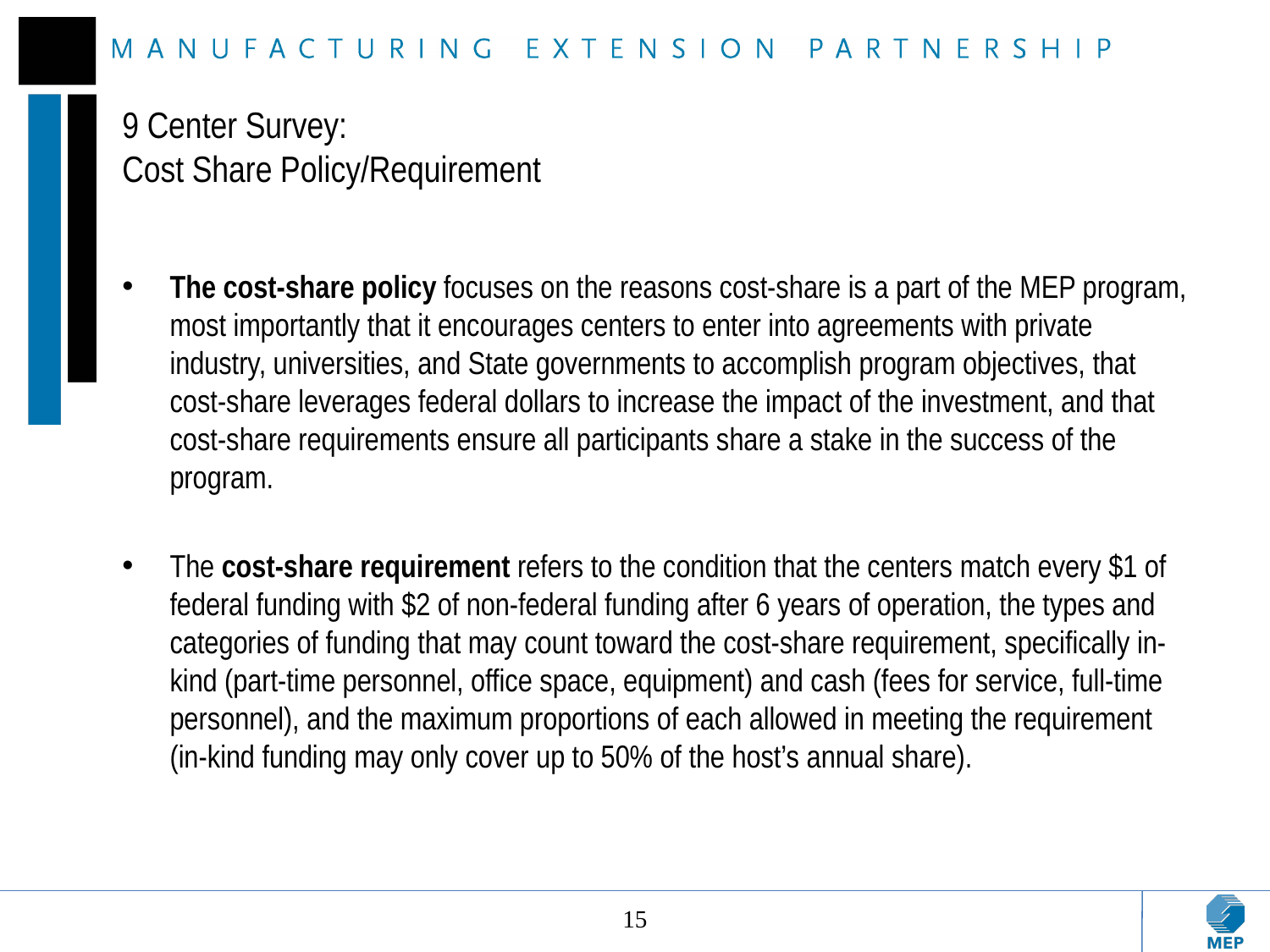

# 9 Center Survey: Cost Share Policy/Requirement

The cost-share policy focuses on the reasons cost-share is a part of the MEP program, most importantly that it encourages centers to enter into agreements with private industry, universities, and State governments to accomplish program objectives, that cost-share leverages federal dollars to increase the impact of the investment, and that cost-share requirements ensure all participants share a stake in the success of the program.

The cost-share requirement refers to the condition that the centers match every $1 of federal funding with $2 of non-federal funding after 6 years of operation, the types and categories of funding that may count toward the cost-share requirement, specifically in-kind (part-time personnel, office space, equipment) and cash (fees for service, full-time personnel), and the maximum proportions of each allowed in meeting the requirement (in-kind funding may only cover up to 50% of the host’s annual share).
15